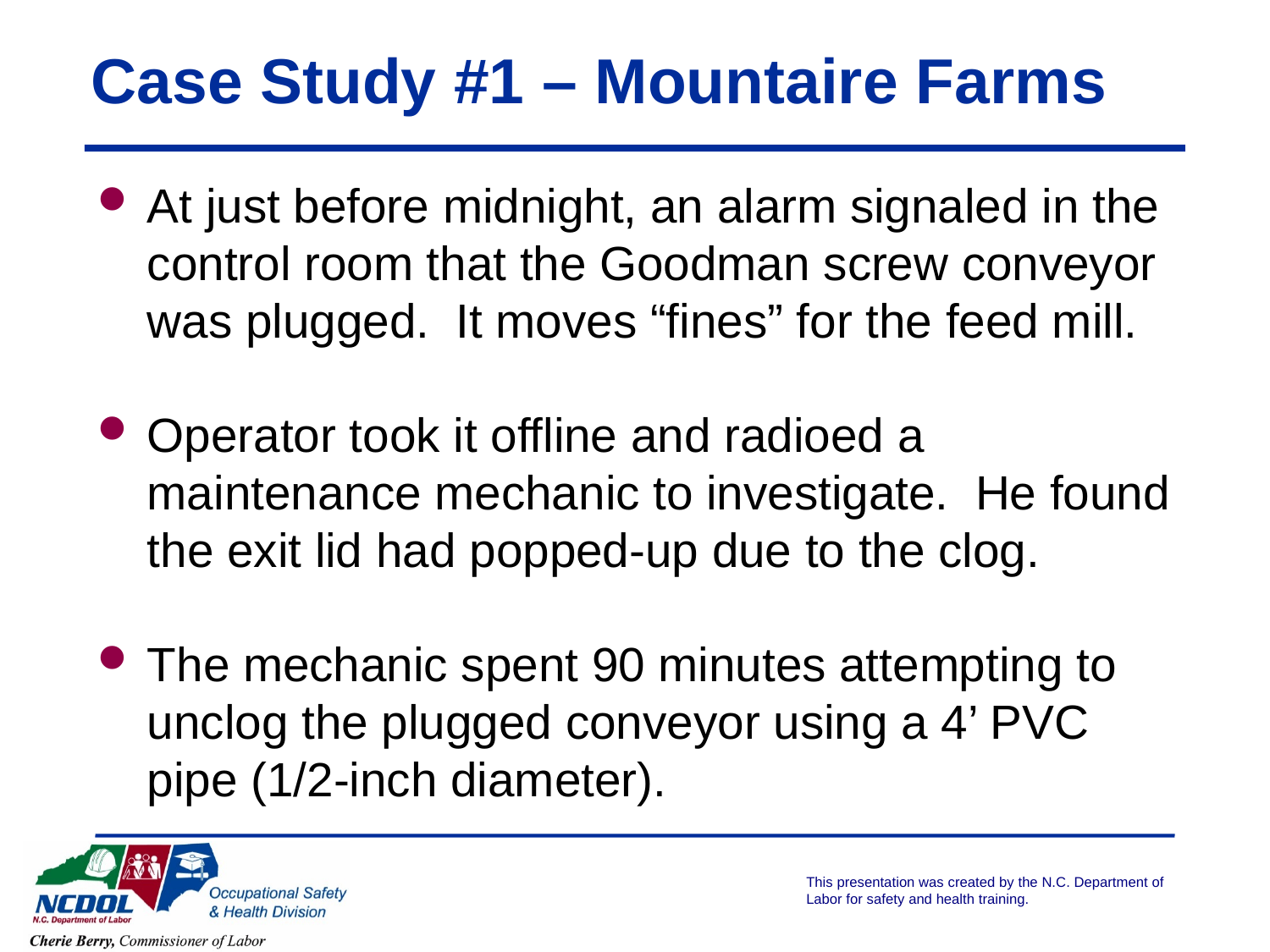

# Case Study #1 – Mountaire Farms
At just before midnight, an alarm signaled in the control room that the Goodman screw conveyor was plugged.  It moves “fines” for the feed mill.

Operator took it offline and radioed a maintenance mechanic to investigate.  He found the exit lid had popped-up due to the clog.

The mechanic spent 90 minutes attempting to unclog the plugged conveyor using a 4’ PVC pipe (1/2-inch diameter).